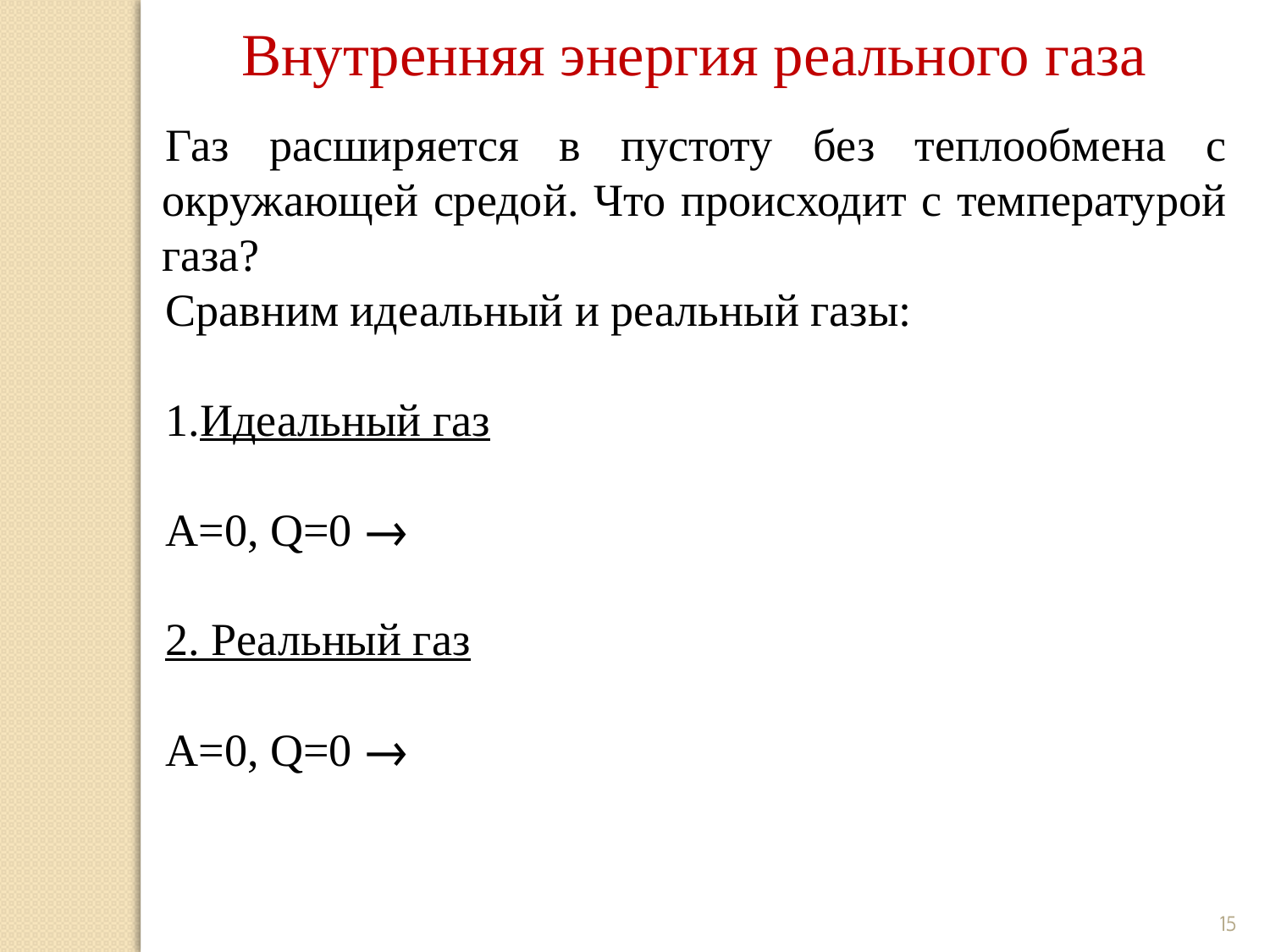

Внутренняя энергия реального газа

Газ расширяется в пустоту без теплообмена с окружающей средой. Что происходит с температурой газа?
Сравним идеальный и реальный газы:

Идеальный газ

A=0, Q=0 →

2. Реальный газ

A=0, Q=0 →
15